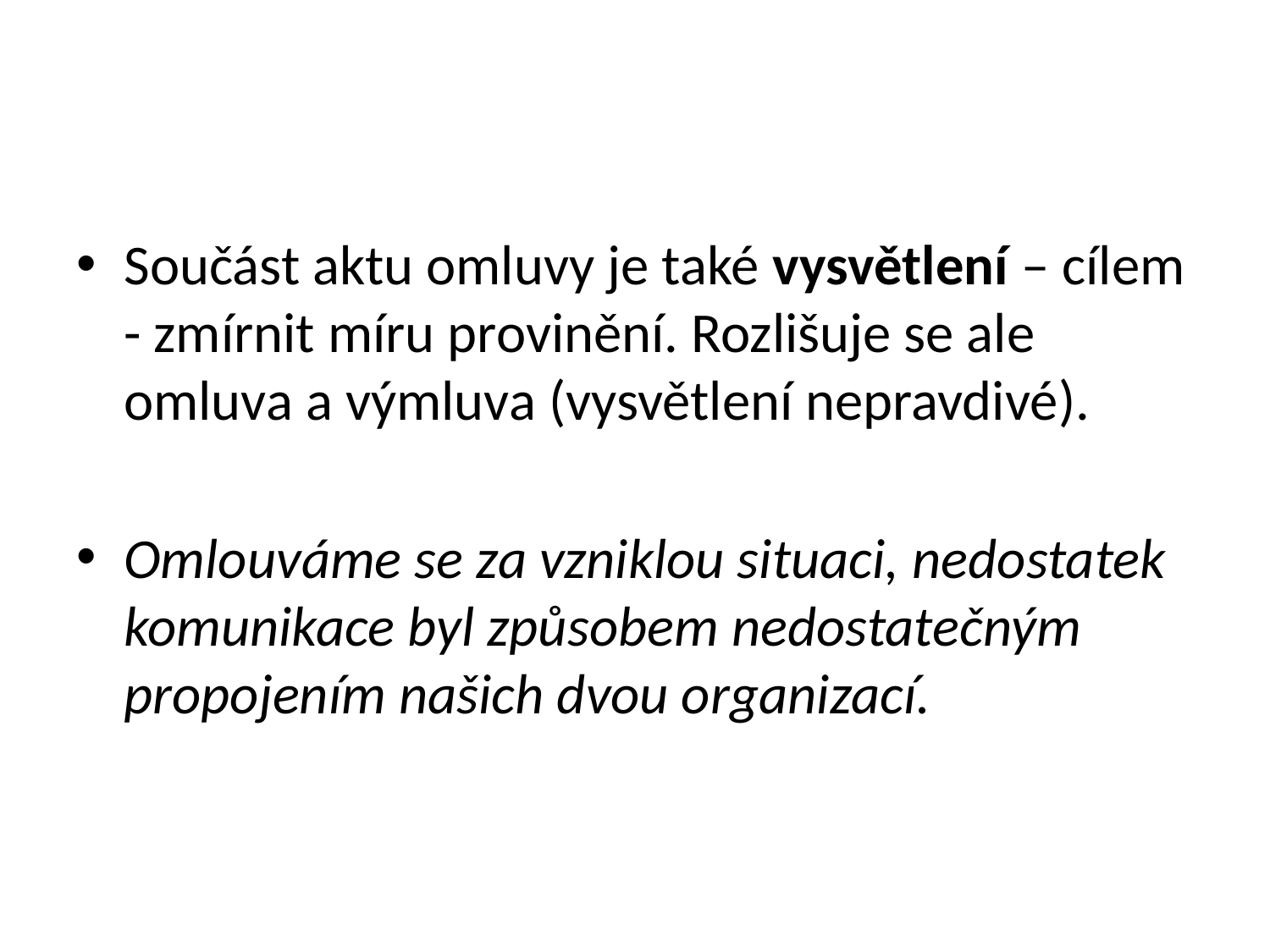

#
Součást aktu omluvy je také vysvětlení – cílem - zmírnit míru provinění. Rozlišuje se ale omluva a výmluva (vysvětlení nepravdivé).

Omlouváme se za vzniklou situaci, nedostatek komunikace byl způsobem nedostatečným propojením našich dvou organizací.